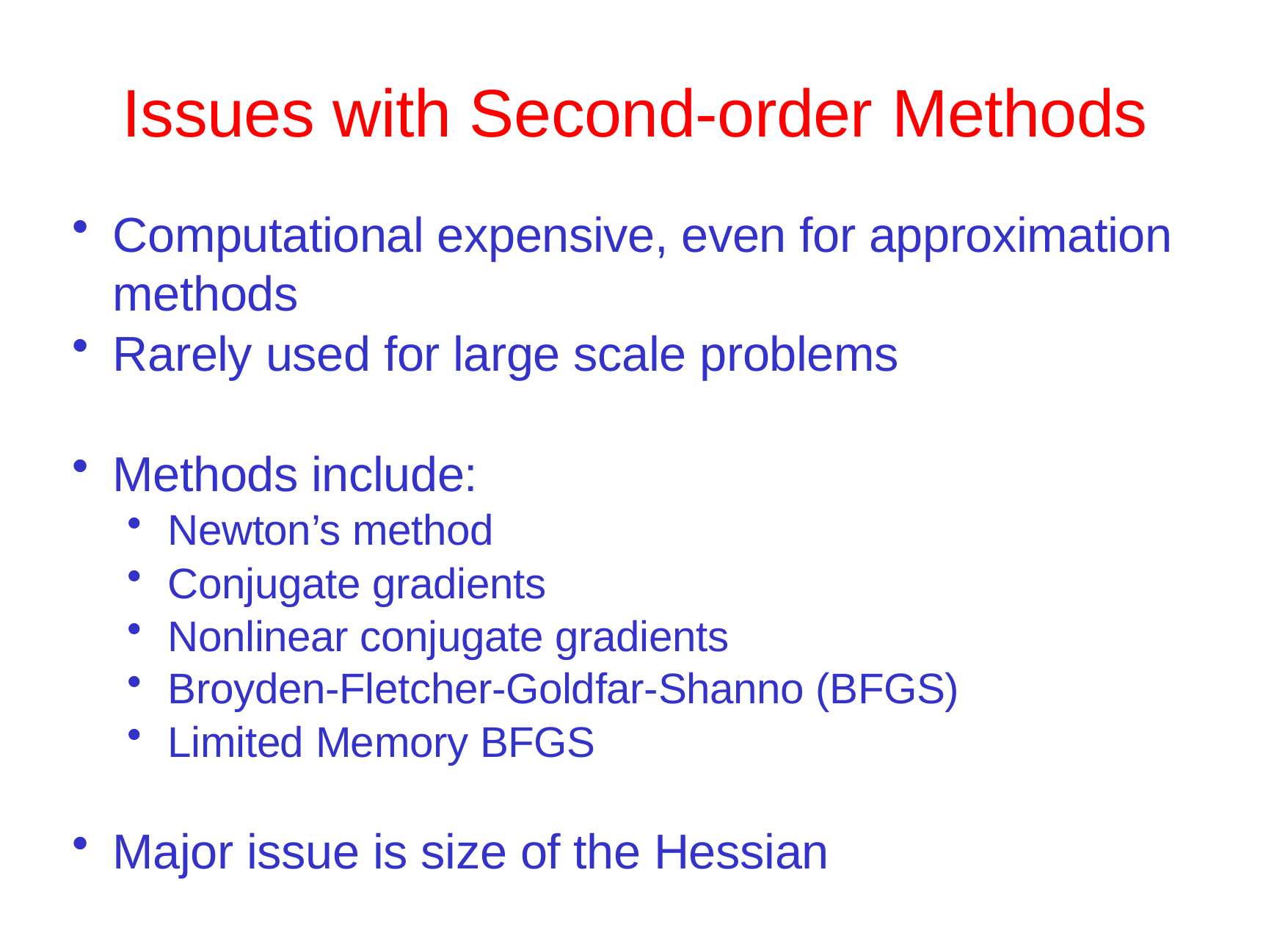

# Issues with Second-order Methods
Computational expensive, even for approximation methods
Rarely used for large scale problems

Methods include:
Newton’s method
Conjugate gradients
Nonlinear conjugate gradients
Broyden-Fletcher-Goldfar-Shanno (BFGS)
Limited Memory BFGS

Major issue is size of the Hessian